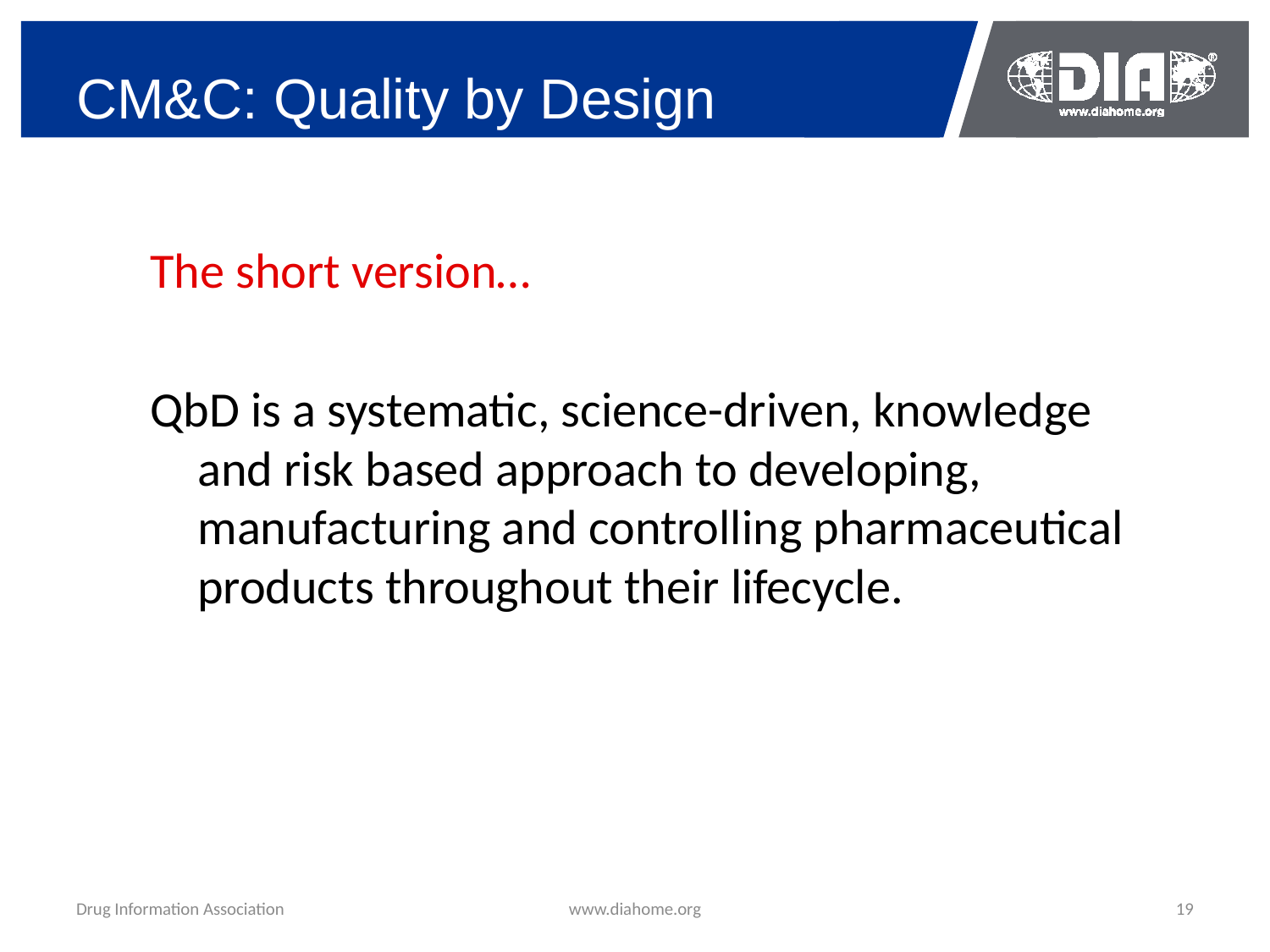

# CM&C: Quality by Design
The short version…

QbD is a systematic, science-driven, knowledge and risk based approach to developing, manufacturing and controlling pharmaceutical products throughout their lifecycle.
Drug Information Association
www.diahome.org
19